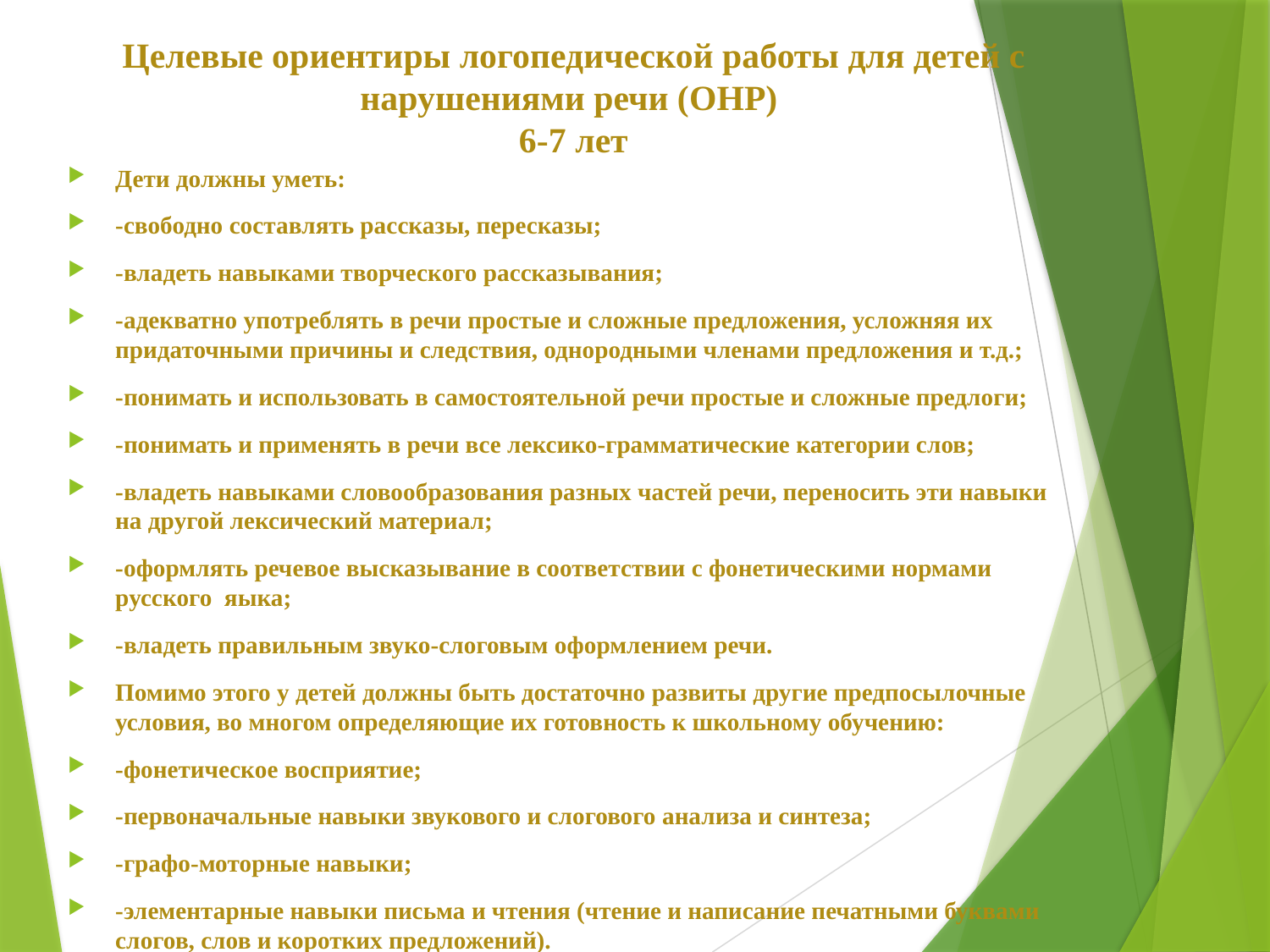

# Целевые ориентиры логопедической работы для детей с нарушениями речи (ОНР) 6-7 лет
Дети должны уметь:
-свободно составлять рассказы, пересказы;
-владеть навыками творческого рассказывания;
-адекватно употреблять в речи простые и сложные предложения, усложняя их придаточными причины и следствия, однородными членами предложения и т.д.;
-понимать и использовать в самостоятельной речи простые и сложные предлоги;
-понимать и применять в речи все лексико-грамматические категории слов;
-владеть навыками словообразования разных частей речи, переносить эти навыки на другой лексический материал;
-оформлять речевое высказывание в соответствии с фонетическими нормами русского  яыка;
-владеть правильным звуко-слоговым оформлением речи.
Помимо этого у детей должны быть достаточно развиты другие предпосылочные условия, во многом определяющие их готовность к школьному обучению:
-фонетическое восприятие;
-первоначальные навыки звукового и слогового анализа и синтеза;
-графо-моторные навыки;
-элементарные навыки письма и чтения (чтение и написание печатными буквами слогов, слов и коротких предложений).